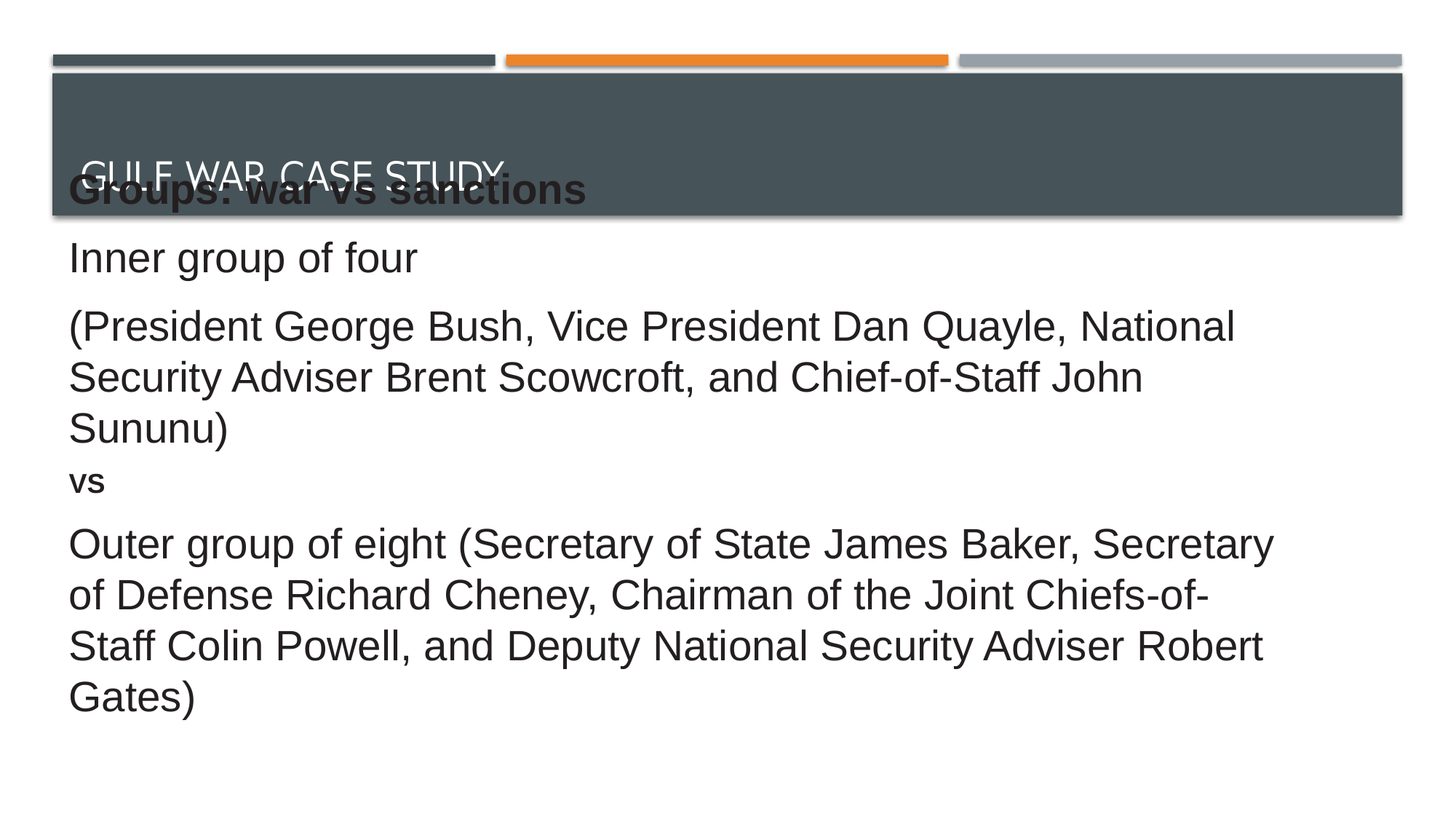

# Gulf War case study
Groups: war vs sanctions
Inner group of four
(President George Bush, Vice President Dan Quayle, National Security Adviser Brent Scowcroft, and Chief-of-Staff John Sununu)
VS
Outer group of eight (Secretary of State James Baker, Secretary of Defense Richard Cheney, Chairman of the Joint Chiefs-of-Staff Colin Powell, and Deputy National Security Adviser Robert Gates)